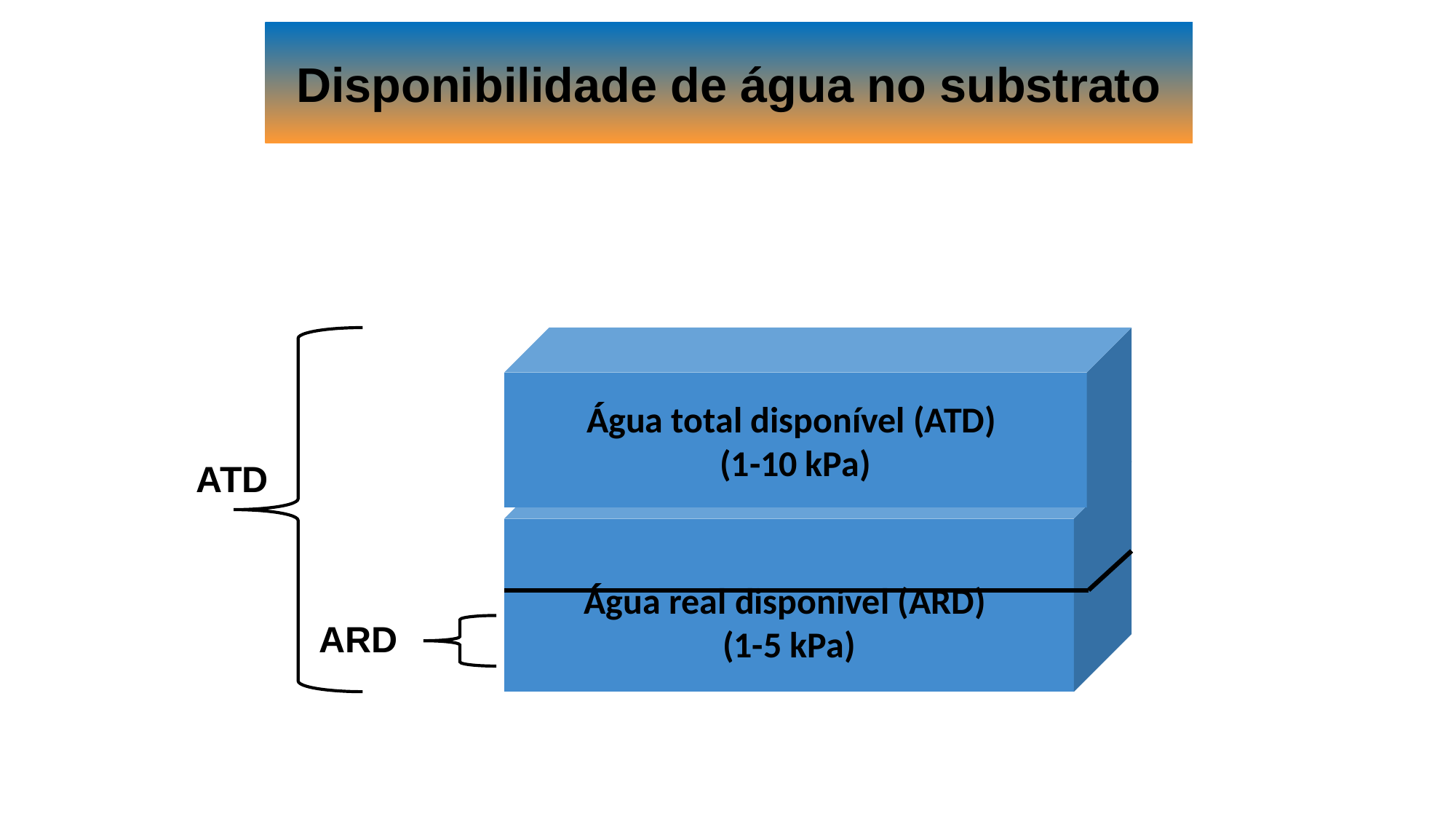

Disponibilidade de água no substrato

Água total disponível (ATD)
(1-10 kPa)
ATD

Água real disponível (ARD)
(1-5 kPa)
ARD